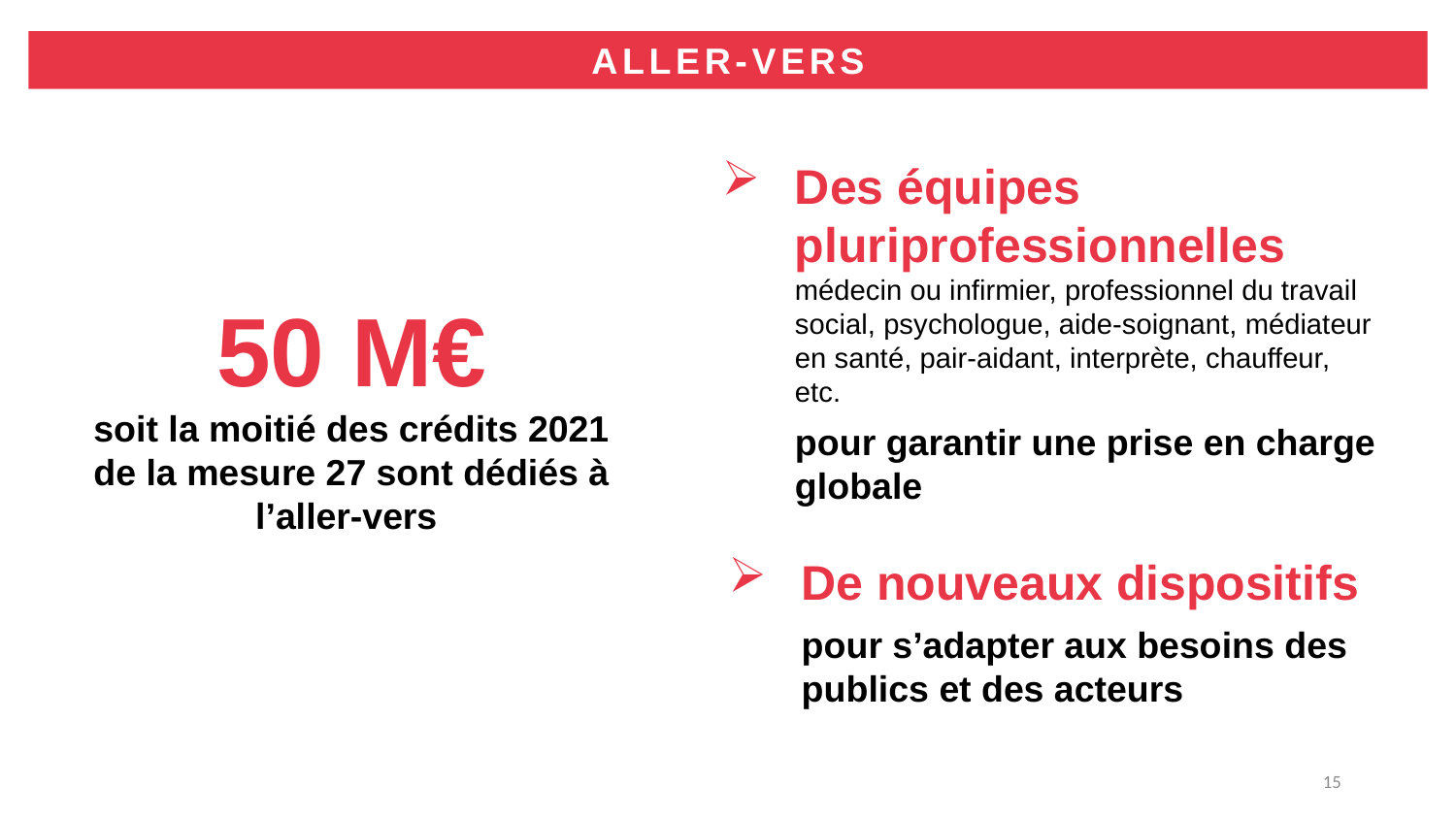

ALLER-VERS

Des équipes pluriprofessionnelles
médecin ou infirmier, professionnel du travail social, psychologue, aide-soignant, médiateur en santé, pair-aidant, interprète, chauffeur, etc.

pour garantir une prise en charge globale

50 M€
soit la moitié des crédits 2021
de la mesure 27 sont dédiés à l’aller-vers

De nouveaux dispositifs

pour s’adapter aux besoins des publics et des acteurs

15